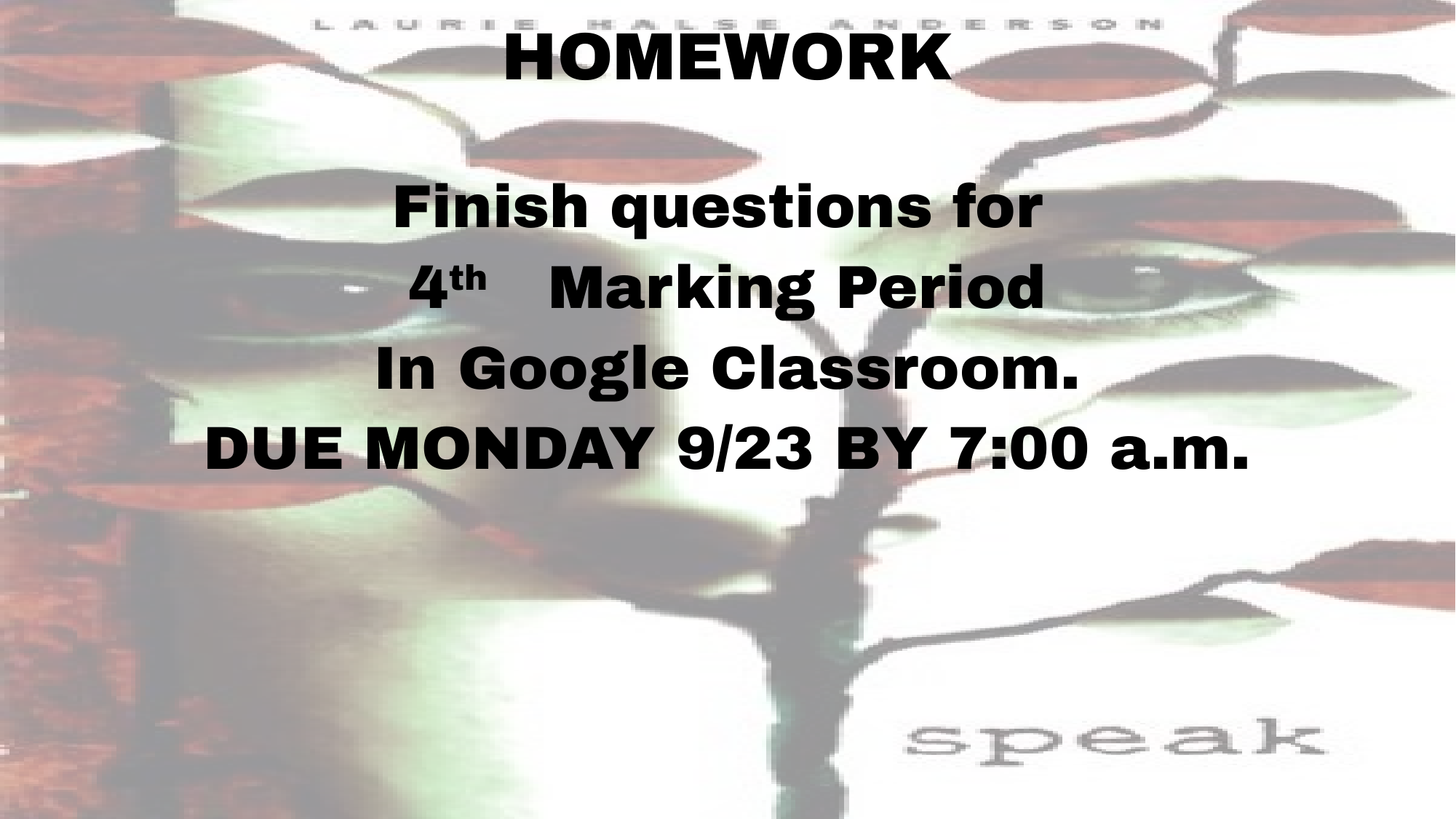

# HOMEWORK
Finish questions for
4th   Marking Period
In Google Classroom.
DUE MONDAY 9/23 BY 7:00 a.m.